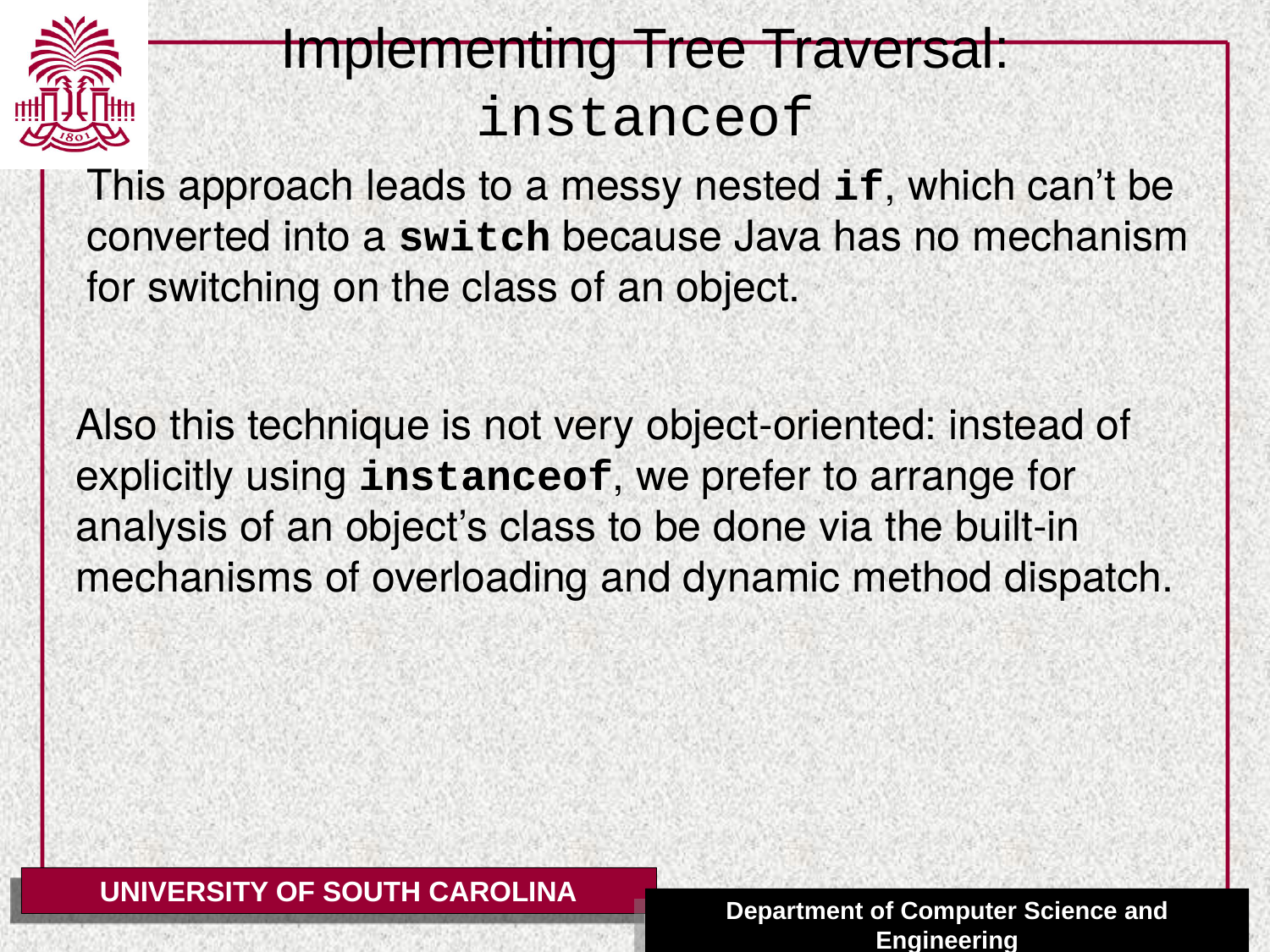

# Implementing Tree Traversal: instanceof
This approach leads to a messy nested if, which can’t be
converted into a switch because Java has no mechanism for switching on the class of an object.
Also this technique is not very object-oriented: instead of
explicitly using instanceof, we prefer to arrange for analysis of an object’s class to be done via the built-in mechanisms of overloading and dynamic method dispatch.